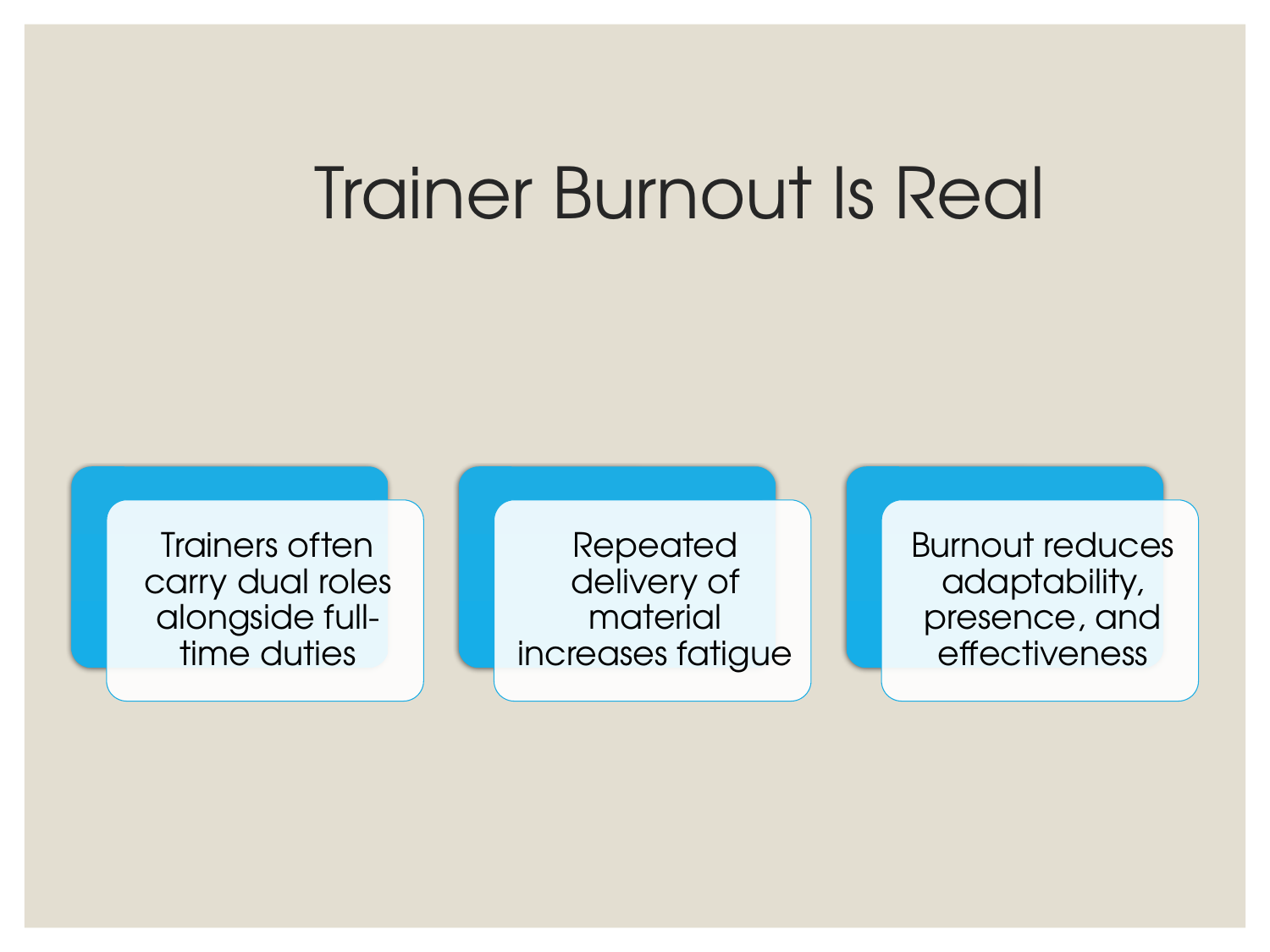

# Trainer Burnout Is Real
Trainers often carry dual roles alongside full-time duties
Repeated delivery of material increases fatigue
Burnout reduces adaptability, presence, and effectiveness